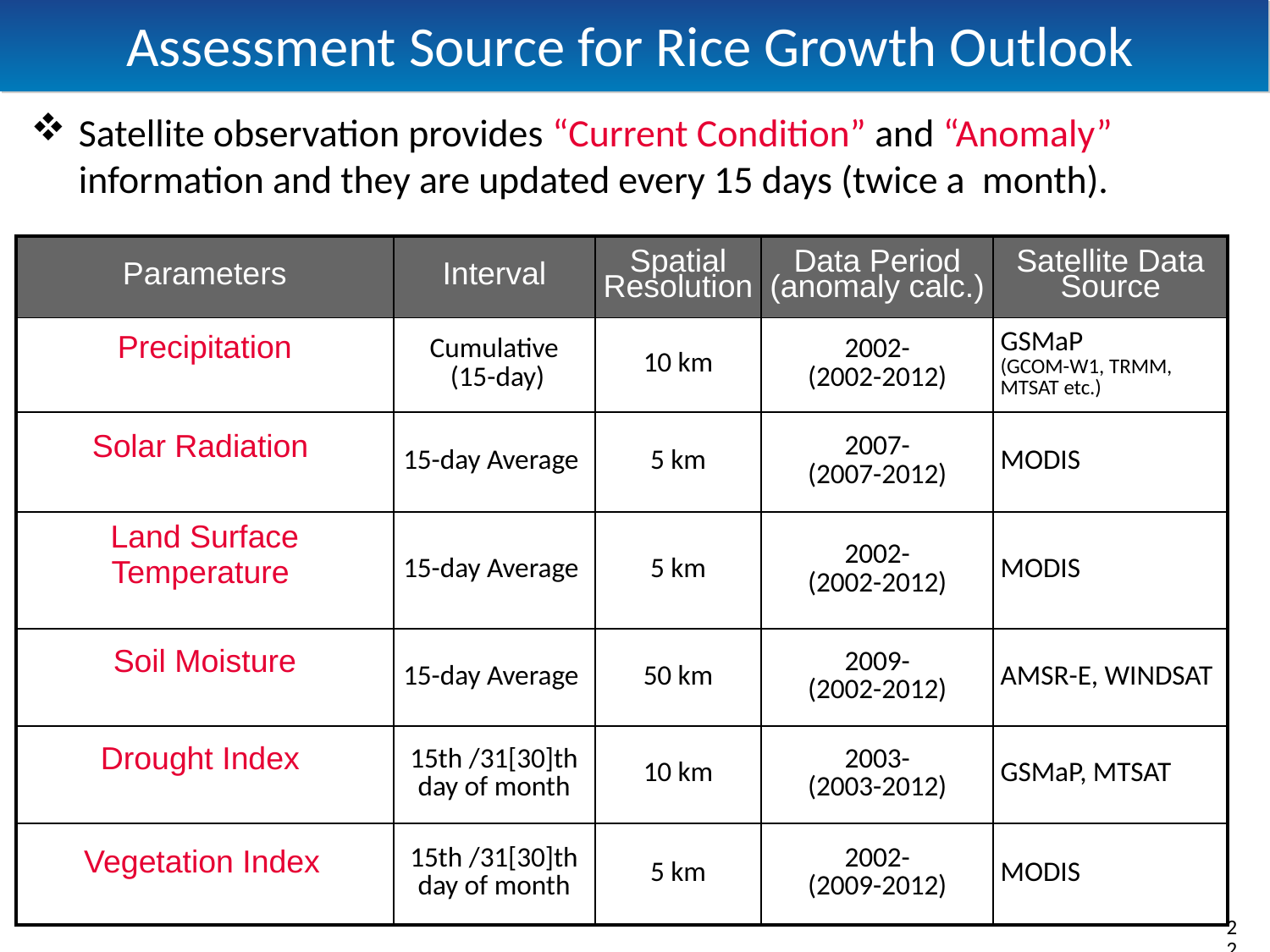

# Assessment Source for Rice Growth Outlook
Satellite observation provides “Current Condition” and “Anomaly” information and they are updated every 15 days (twice a  month).
| Parameters | Interval | Spatial Resolution | Data Period (anomaly calc.) | Satellite Data Source |
| --- | --- | --- | --- | --- |
| Precipitation | Cumulative (15-day) | 10 km | 2002- (2002-2012) | GSMaP (GCOM-W1, TRMM, MTSAT etc.) |
| Solar Radiation | 15-day Average | 5 km | 2007- (2007-2012) | MODIS |
| Land Surface Temperature | 15-day Average | 5 km | 2002- (2002-2012) | MODIS |
| Soil Moisture | 15-day Average | 50 km | 2009- (2002-2012) | AMSR-E, WINDSAT |
| Drought Index | 15th /31[30]th day of month | 10 km | 2003- (2003-2012) | GSMaP, MTSAT |
| Vegetation Index | 15th /31[30]th day of month | 5 km | 2002- (2009-2012) | MODIS |
22